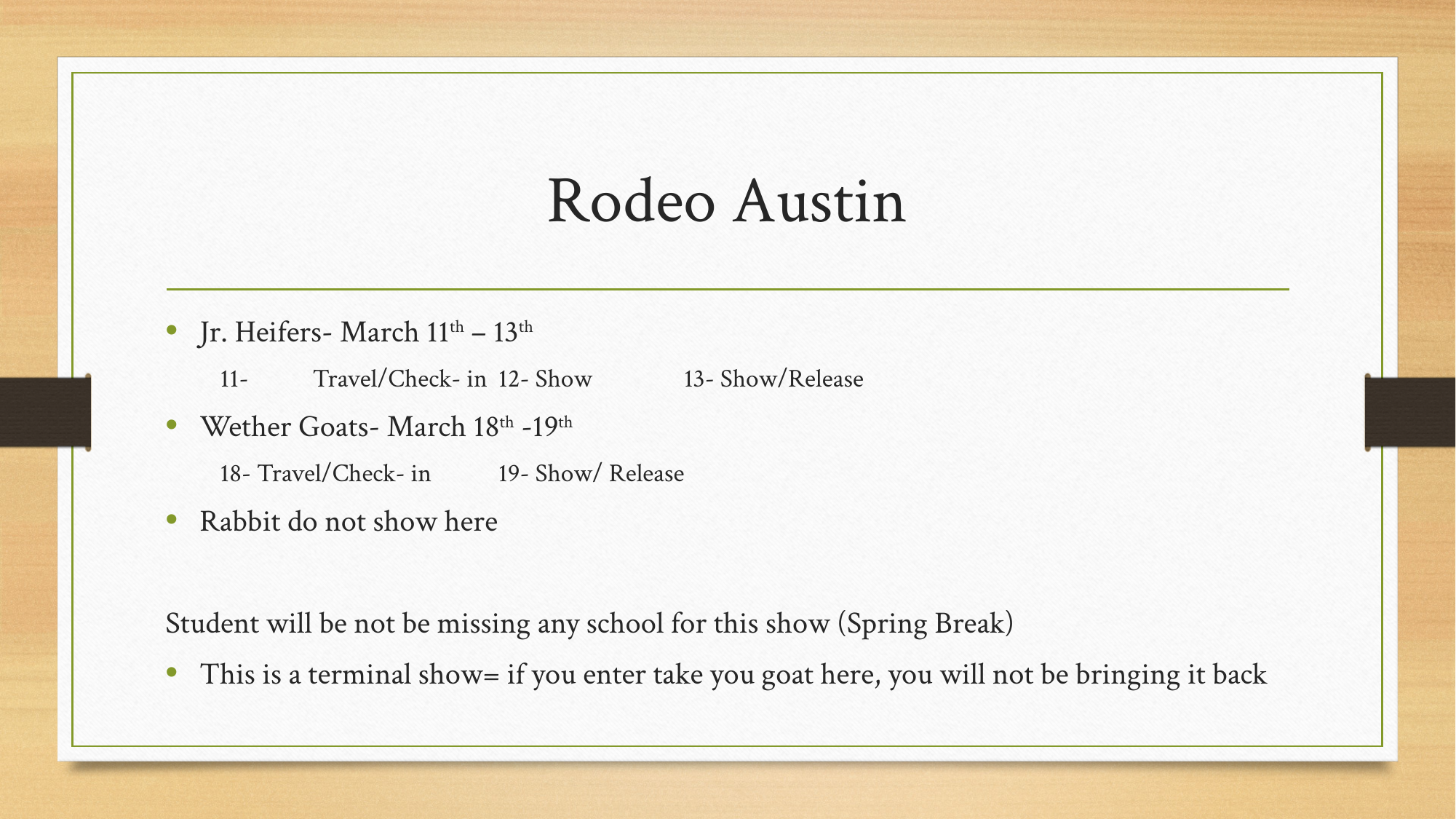

# Rodeo Austin
Jr. Heifers- March 11th – 13th
11-	Travel/Check- in	12- Show	13- Show/Release
Wether Goats- March 18th -19th
18- Travel/Check- in	19- Show/ Release
Rabbit do not show here

Student will be not be missing any school for this show (Spring Break)
This is a terminal show= if you enter take you goat here, you will not be bringing it back